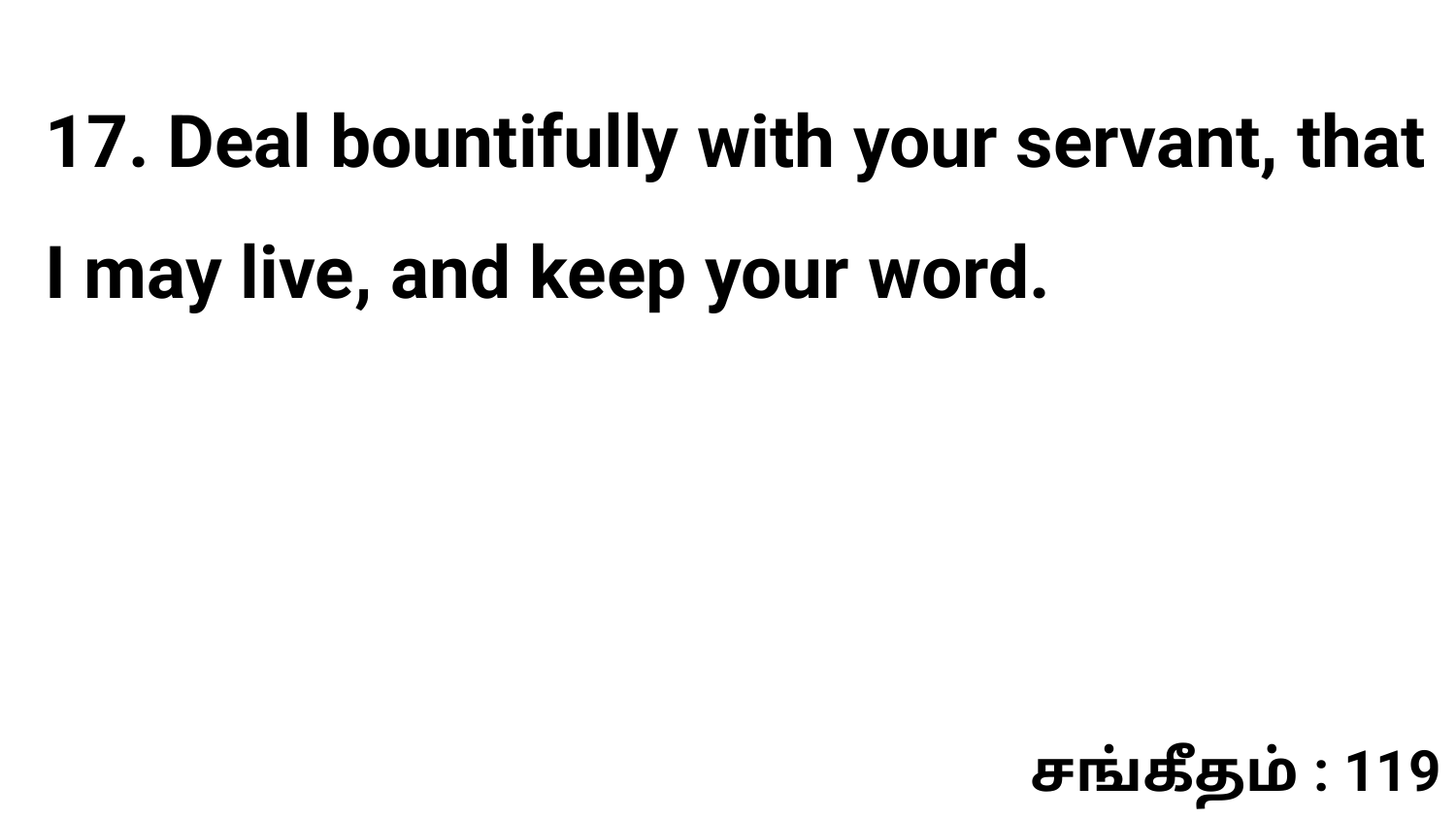

17. Deal bountifully with your servant, that I may live, and keep your word.
சங்கீதம் : 119